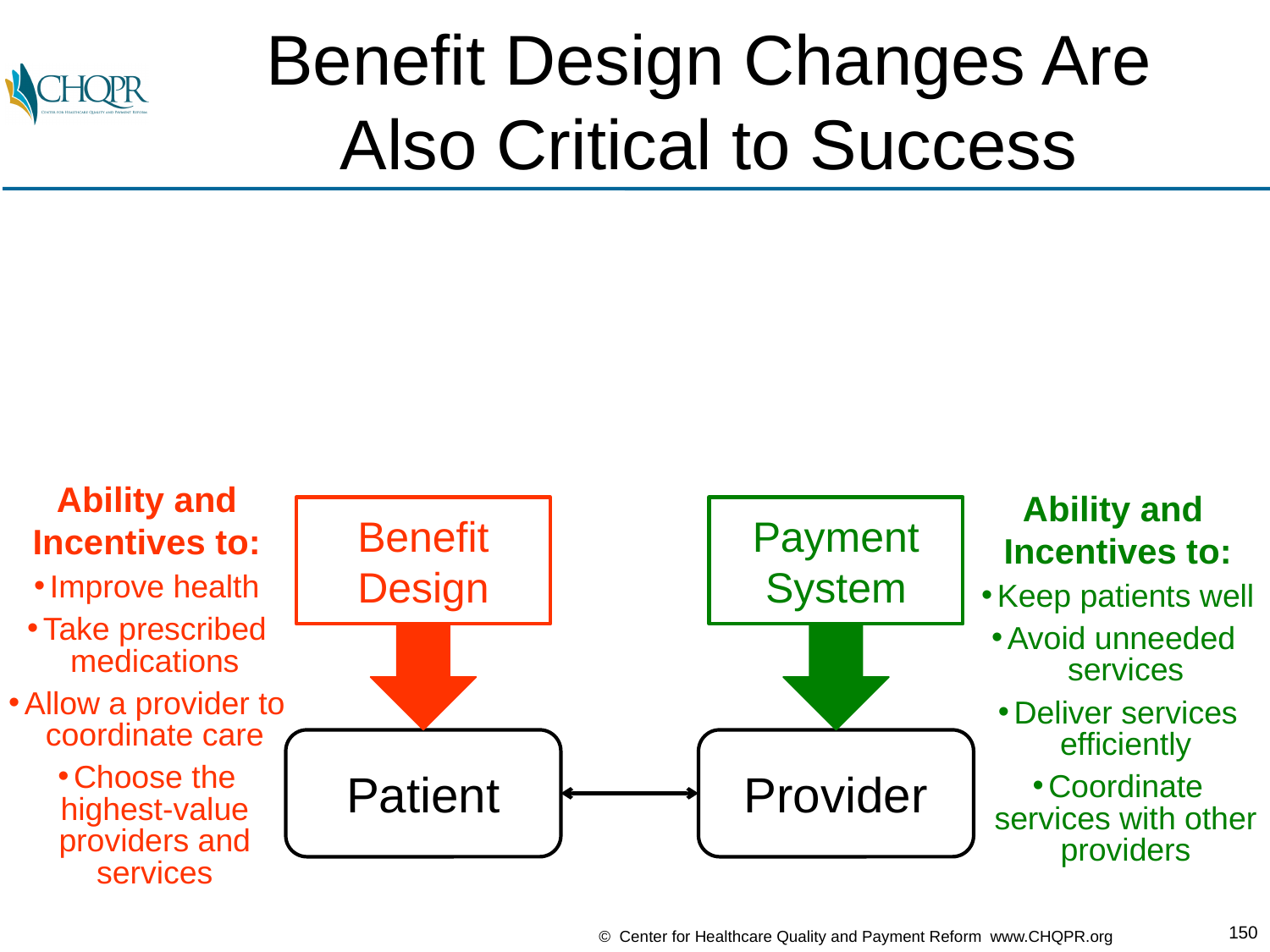

# Benefit Design Changes Are Also Critical to Success
Ability and
Incentives to:
Improve health
Take prescribed medications
Allow a provider to coordinate care
Choose the highest-value providers and services
Ability and
Incentives to:
Keep patients well
Avoid unneeded
services
Deliver services efficiently
Coordinate services with other providers
Benefit Design
Payment System

Patient
Provider